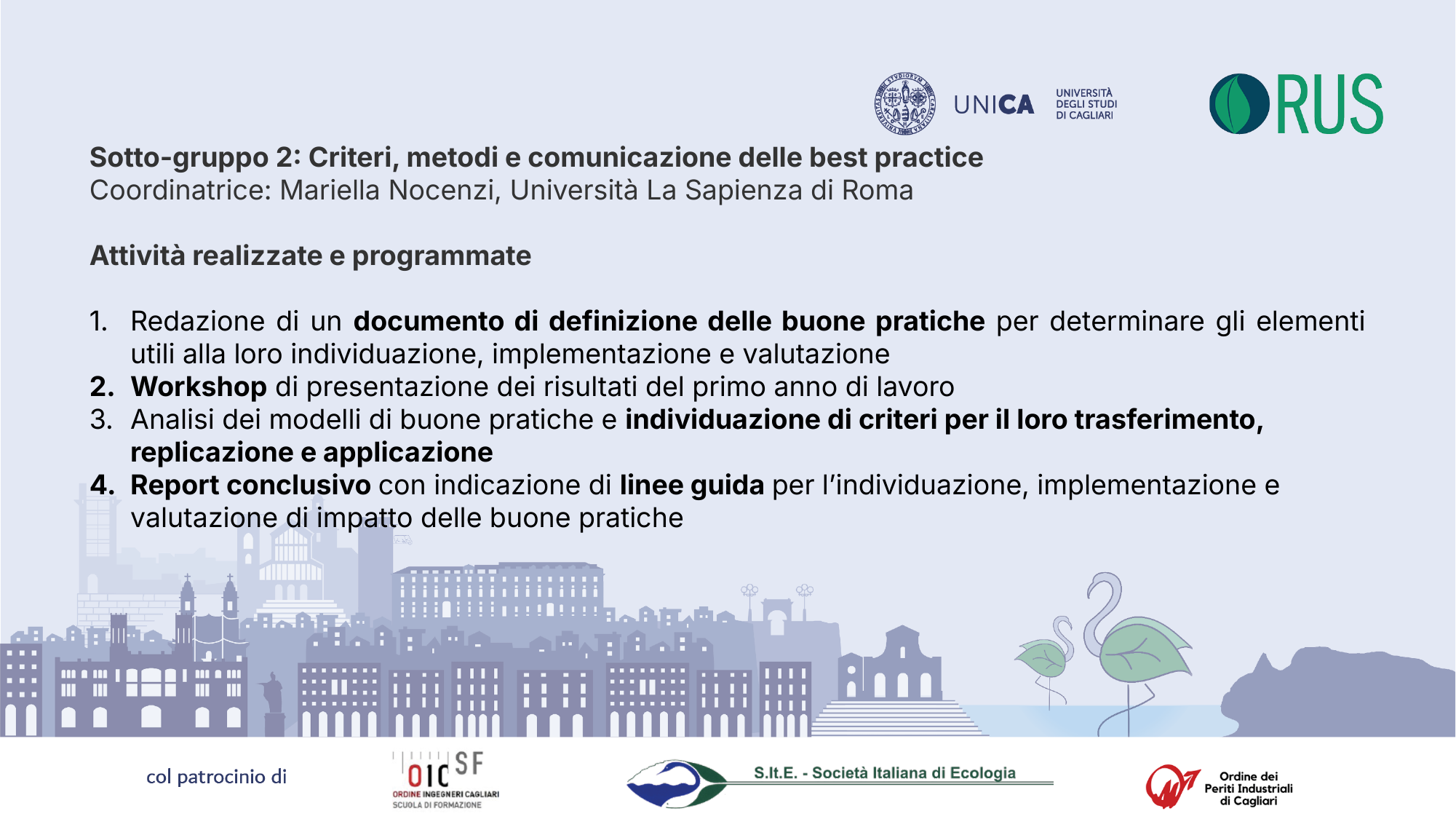

Sotto-gruppo 2: Criteri, metodi e comunicazione delle best practice
Coordinatrice: Mariella Nocenzi, Università La Sapienza di Roma

Attività realizzate e programmate

Redazione di un documento di definizione delle buone pratiche per determinare gli elementi utili alla loro individuazione, implementazione e valutazione
Workshop di presentazione dei risultati del primo anno di lavoro
Analisi dei modelli di buone pratiche e individuazione di criteri per il loro trasferimento, replicazione e applicazione
Report conclusivo con indicazione di linee guida per l’individuazione, implementazione e valutazione di impatto delle buone pratiche